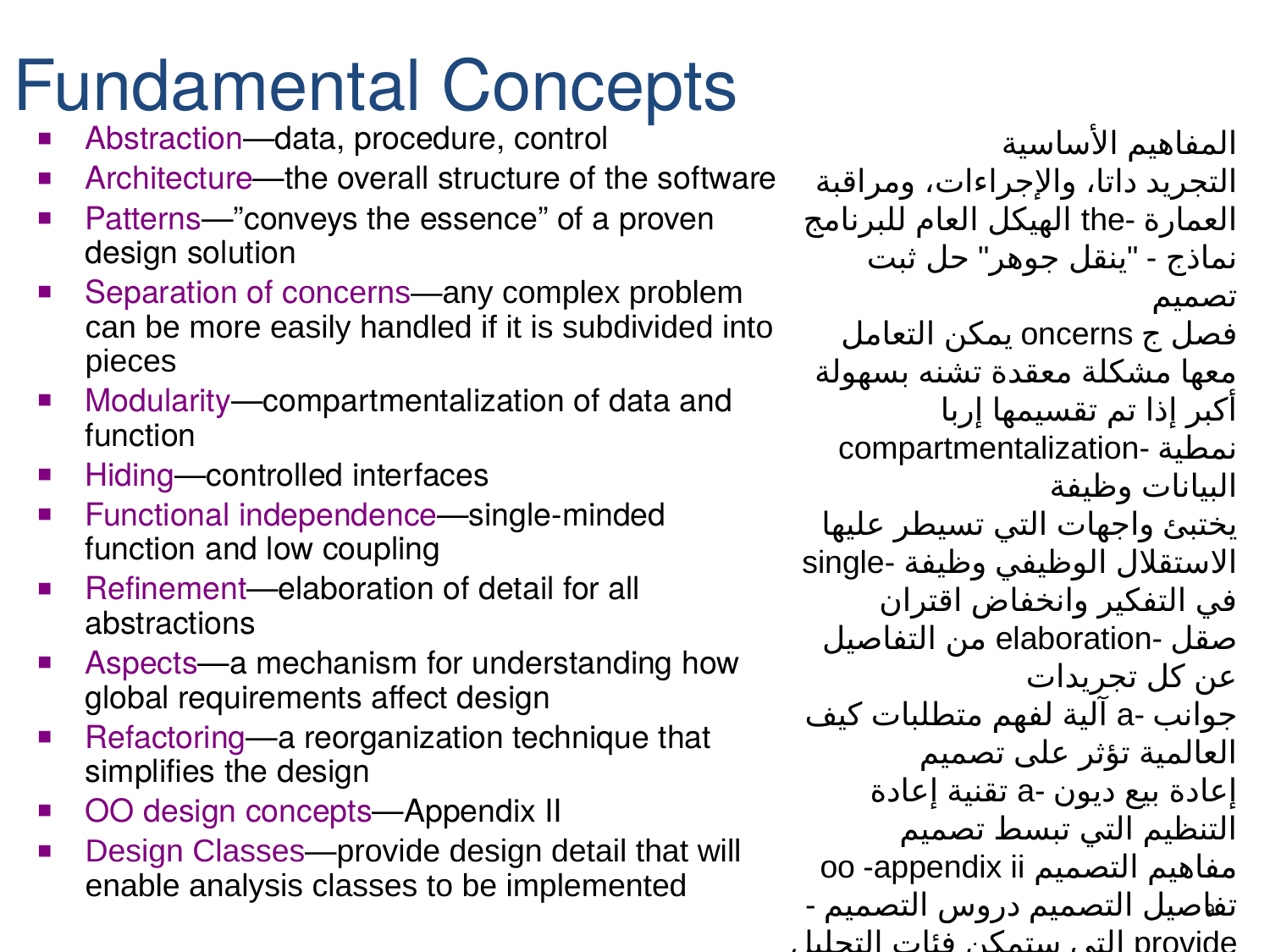

# Fundamental Concepts
Abstraction—data, procedure, control
Architecture—the overall structure of the software
Patterns—”conveys the essence” of a proven design solution
Separation of concerns—any complex problem can be more easily handled if it is subdivided into pieces
Modularity—compartmentalization of data and function
Hiding—controlled interfaces
Functional independence—single-minded function and low coupling
Refinement—elaboration of detail for all abstractions
Aspects—a mechanism for understanding how global requirements affect design
Refactoring—a reorganization technique that simplifies the design
OO design concepts—Appendix II
Design Classes—provide design detail that will enable analysis classes to be implemented
المفاهيم الأساسية
التجريد داتا، والإجراءات، ومراقبة
العمارة -the الهيكل العام للبرنامج
نماذج - "ينقل جوهر" حل ثبت تصميم
فصل ج oncerns يمكن التعامل معها مشكلة معقدة تشنه بسهولة أكبر إذا تم تقسيمها إربا
نمطية -compartmentalization البيانات وظيفة
يختبئ واجهات التي تسيطر عليها
الاستقلال الوظيفي وظيفة -single في التفكير وانخفاض اقتران
صقل -elaboration من التفاصيل عن كل تجريدات
جوانب -a آلية لفهم متطلبات كيف العالمية تؤثر على تصميم
إعادة بيع ديون -a تقنية إعادة التنظيم التي تبسط تصميم
مفاهيم التصميم oo -appendix ii
تفاصيل التصميم دروس التصميم -provide التي ستمكن فئات التحليل التي سيتم تنفيذها
9